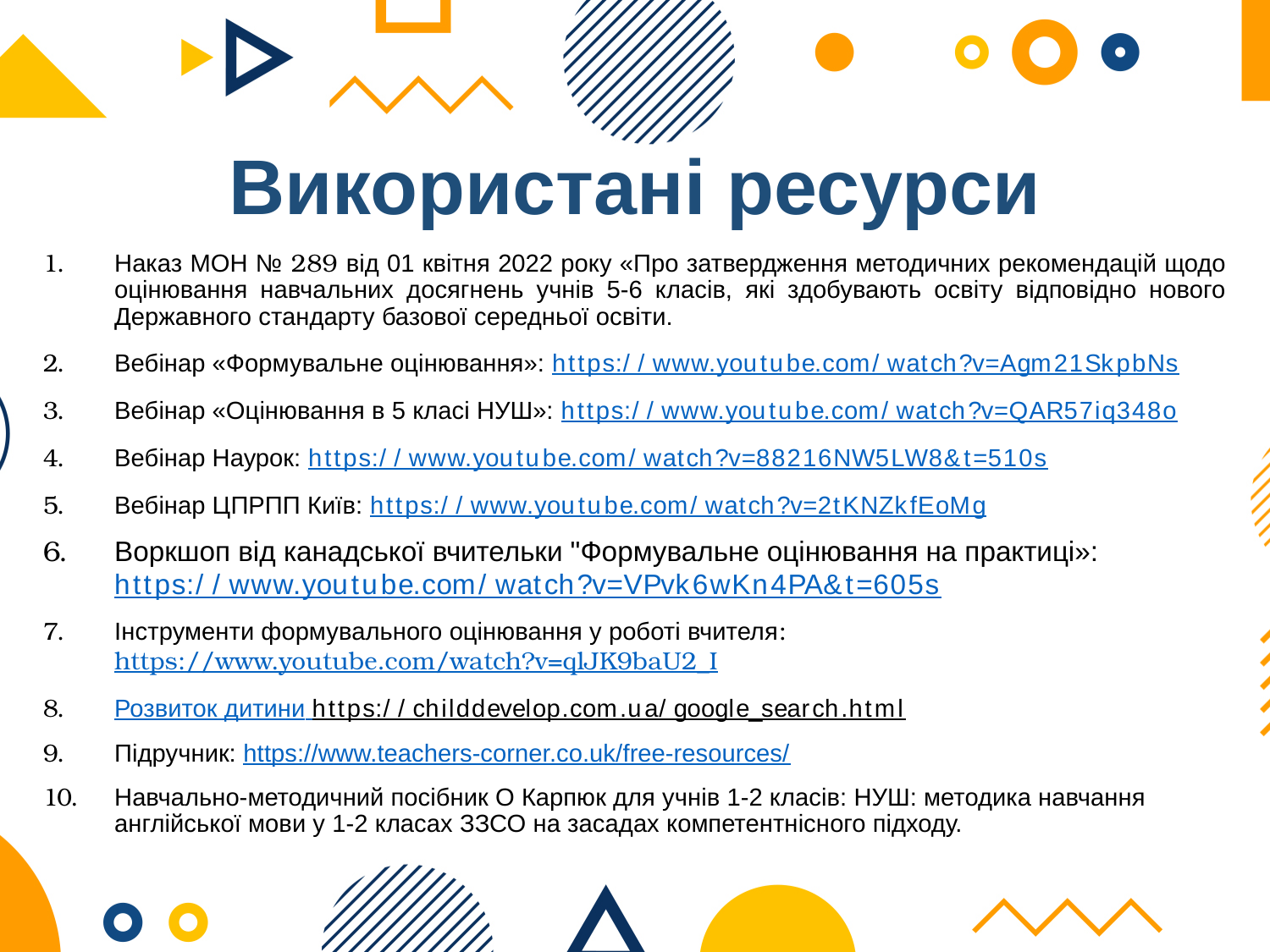

# Використані ресурси
Наказ МОН № 289 від 01 квітня 2022 року «Про затвердження методичних рекомендацій щодо оцінювання навчальних досягнень учнів 5-6 класів, які здобувають освіту відповідно нового Державного стандарту базової середньої освіти.
Вебінар «Формувальне оцінювання»: https://www.youtube.com/watch?v=Agm21SkpbNs
Вебінар «Оцінювання в 5 класі НУШ»: https://www.youtube.com/watch?v=QAR57iq348o
Вебінар Наурок: https://www.youtube.com/watch?v=88216NW5LW8&t=510s
Вебінар ЦПРПП Київ: https://www.youtube.com/watch?v=2tKNZkfEoMg
Воркшоп від канадської вчительки "Формувальне оцінювання на практиці»: https://www.youtube.com/watch?v=VPvk6wKn4PA&t=605s
Інструменти формувального оцінювання у роботі вчителя: https://www.youtube.com/watch?v=qlJK9baU2_I
Розвиток дитини https://childdevelop.com.ua/google_search.html
Підручник: https://www.teachers-corner.co.uk/free-resources/
Навчально-методичний посібник О Карпюк для учнів 1-2 класів: НУШ: методика навчання англійської мови у 1-2 класах ЗЗСО на засадах компетентнісного підходу.